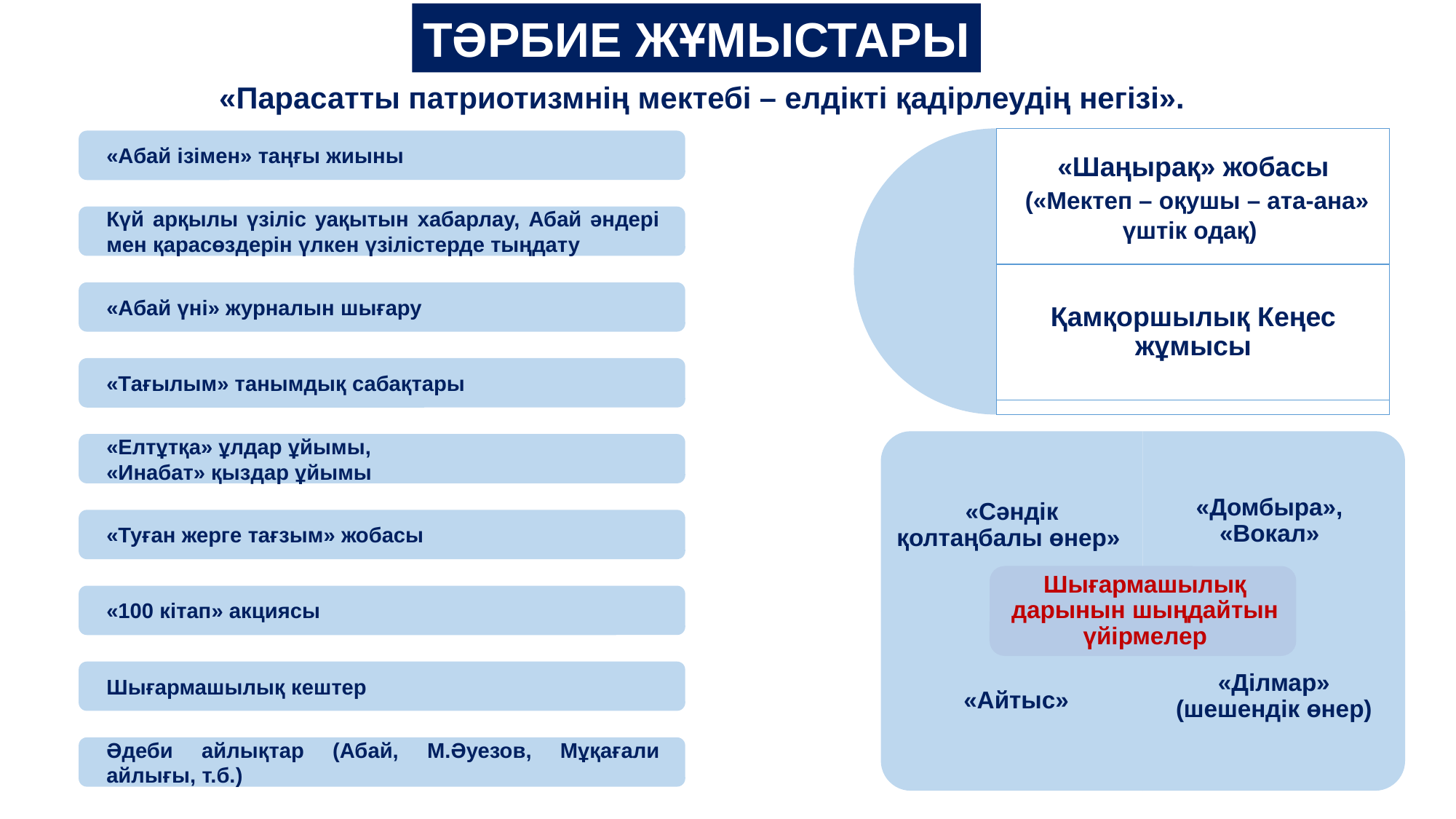

ТӘРБИЕ ЖҰМЫСТАРЫ
«Парасатты патриотизмнің мектебі – елдікті қадірлеудің негізі».
«Абай ізімен» таңғы жиыны
Күй арқылы үзіліс уақытын хабарлау, Абай әндері мен қарасөздерін үлкен үзілістерде тыңдату
«Абай үні» журналын шығару
«Тағылым» танымдық сабақтары
«Елтұтқа» ұлдар ұйымы,
«Инабат» қыздар ұйымы
«Туған жерге тағзым» жобасы
«100 кітап» акциясы
Шығармашылық кештер
Әдеби айлықтар (Абай, М.Әуезов, Мұқағали айлығы, т.б.)
«Шаңырақ» жобасы
 («Мектеп – оқушы – ата-ана» үштік одақ)
Қамқоршылық Кеңес жұмысы

«Сәндік қолтаңбалы өнер»
«Домбыра», «Вокал»
«Айтыс»
«Ділмар» (шешендік өнер)
Шығармашылық дарынын шыңдайтын үйірмелер